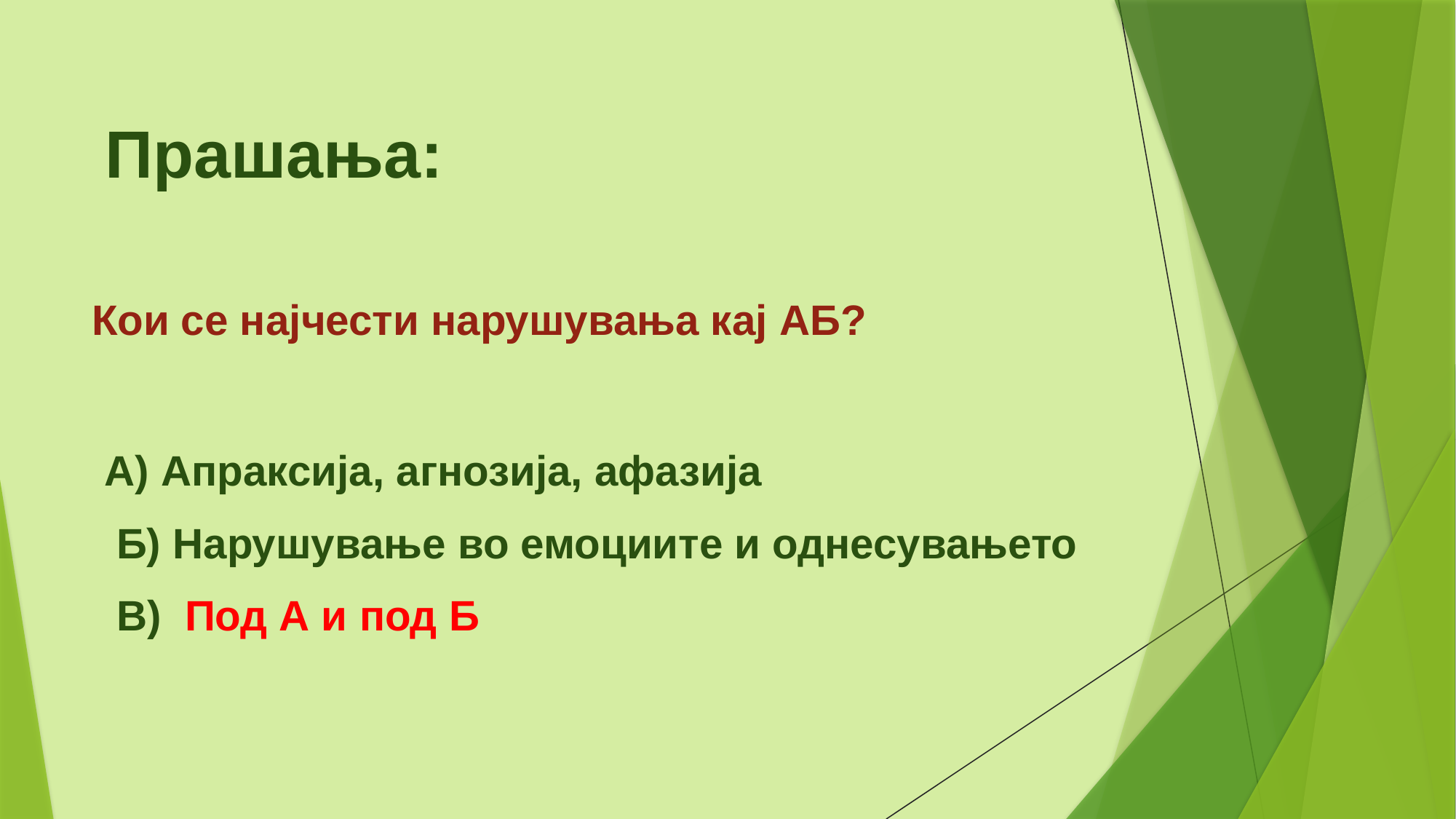

# Прашања:
Кои се најчести нарушувања кај АБ?

А) Апраксија, агнозија, афазија
 Б) Нарушување во емоциите и однесувањето
 В)  Под А и под Б